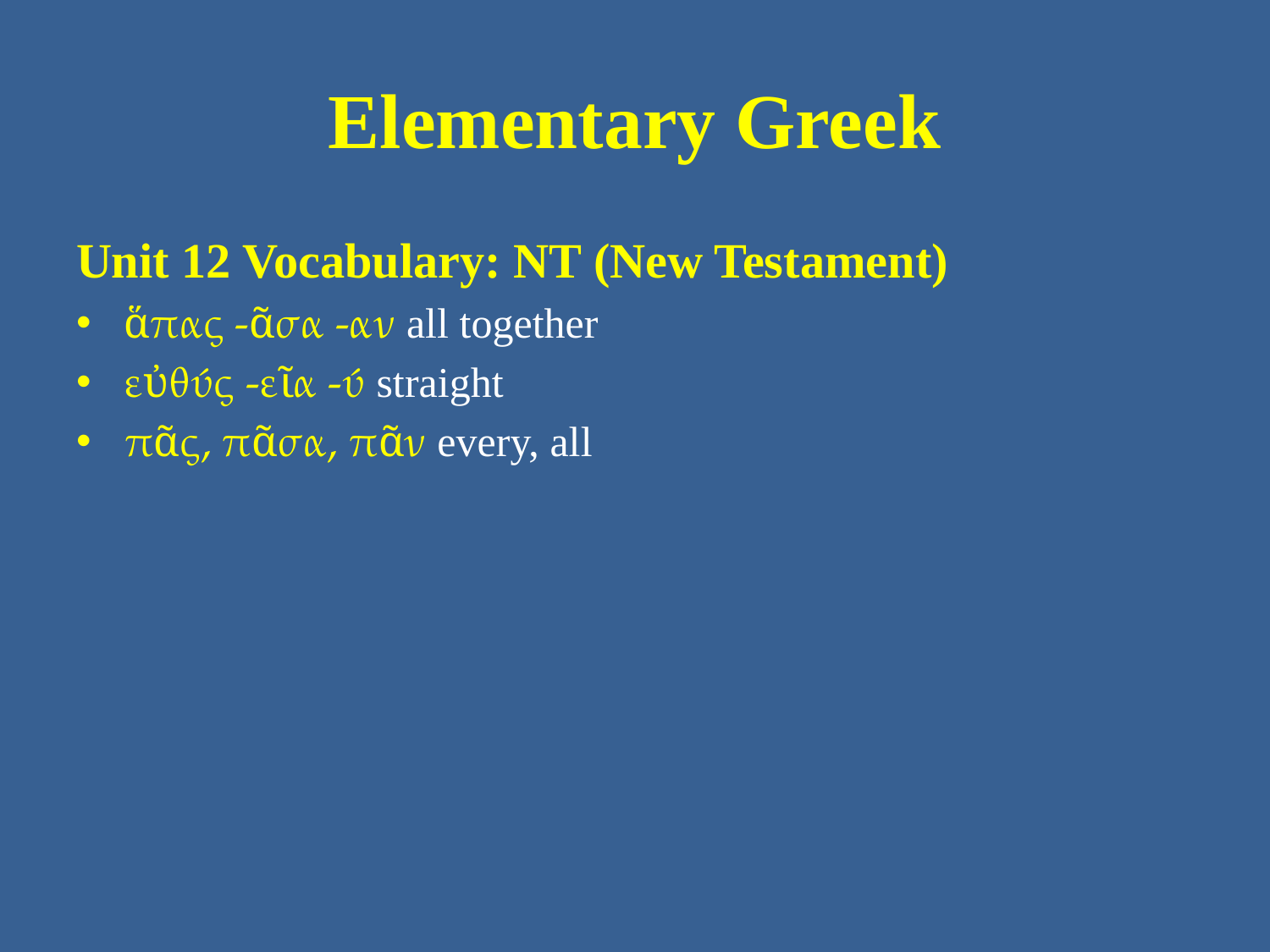

# Elementary Greek
Unit 12 Vocabulary: NT (New Testament)
ἅπας -ᾶσα -αν all together
εὐθύς -εῖα -ύ straight
πᾶς, πᾶσα, πᾶν every, all